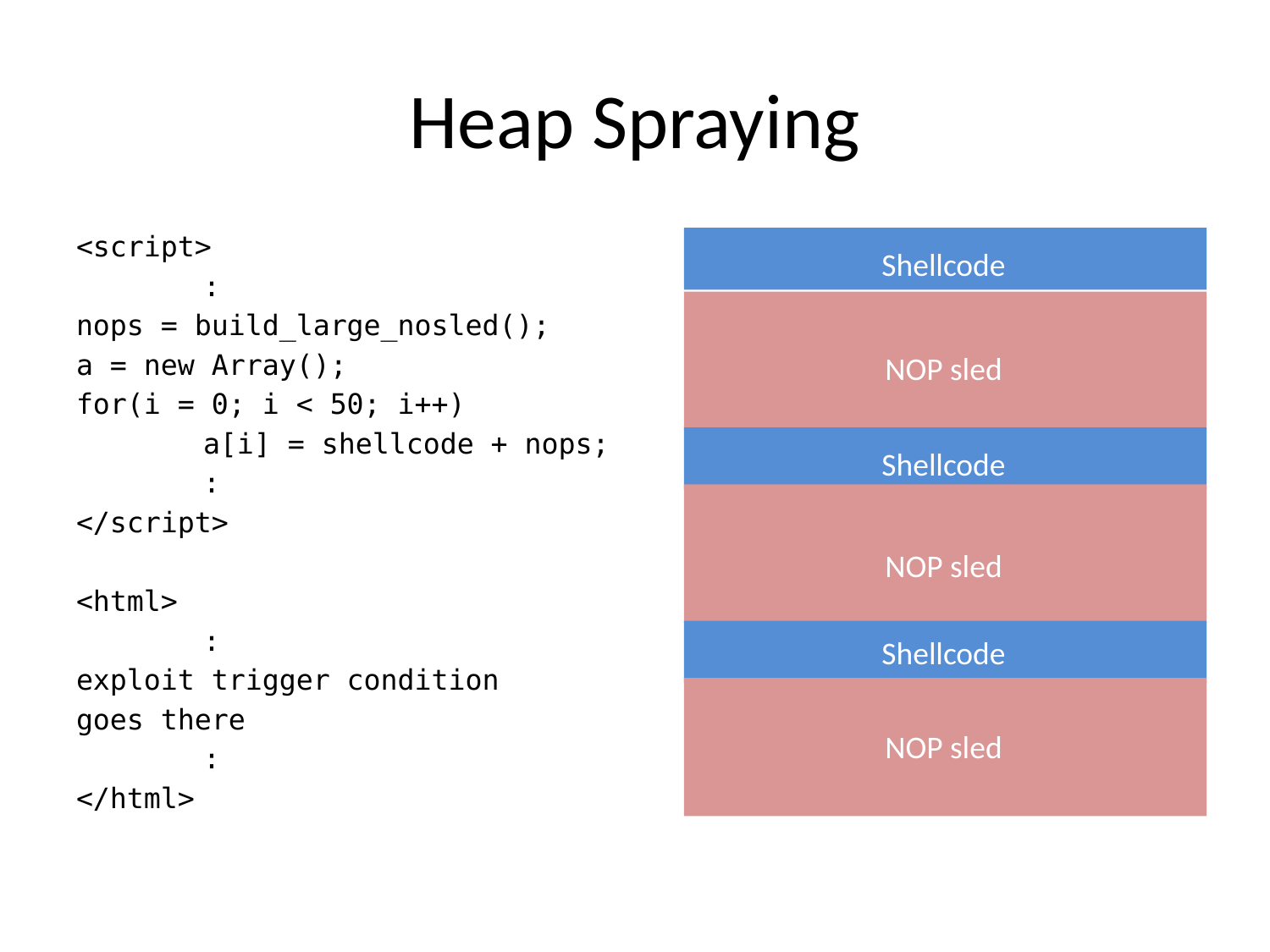

# Heap Spraying
<script>
	:
nops = build_large_nosled();
a = new Array();
for(i = 0; i < 50; i++)
	a[i] = shellcode + nops;
	:
</script>

<html>
	:
exploit trigger condition
goes there
	:
</html>

Shellcode

NOP sled

Shellcode

NOP sled

Shellcode

NOP sled